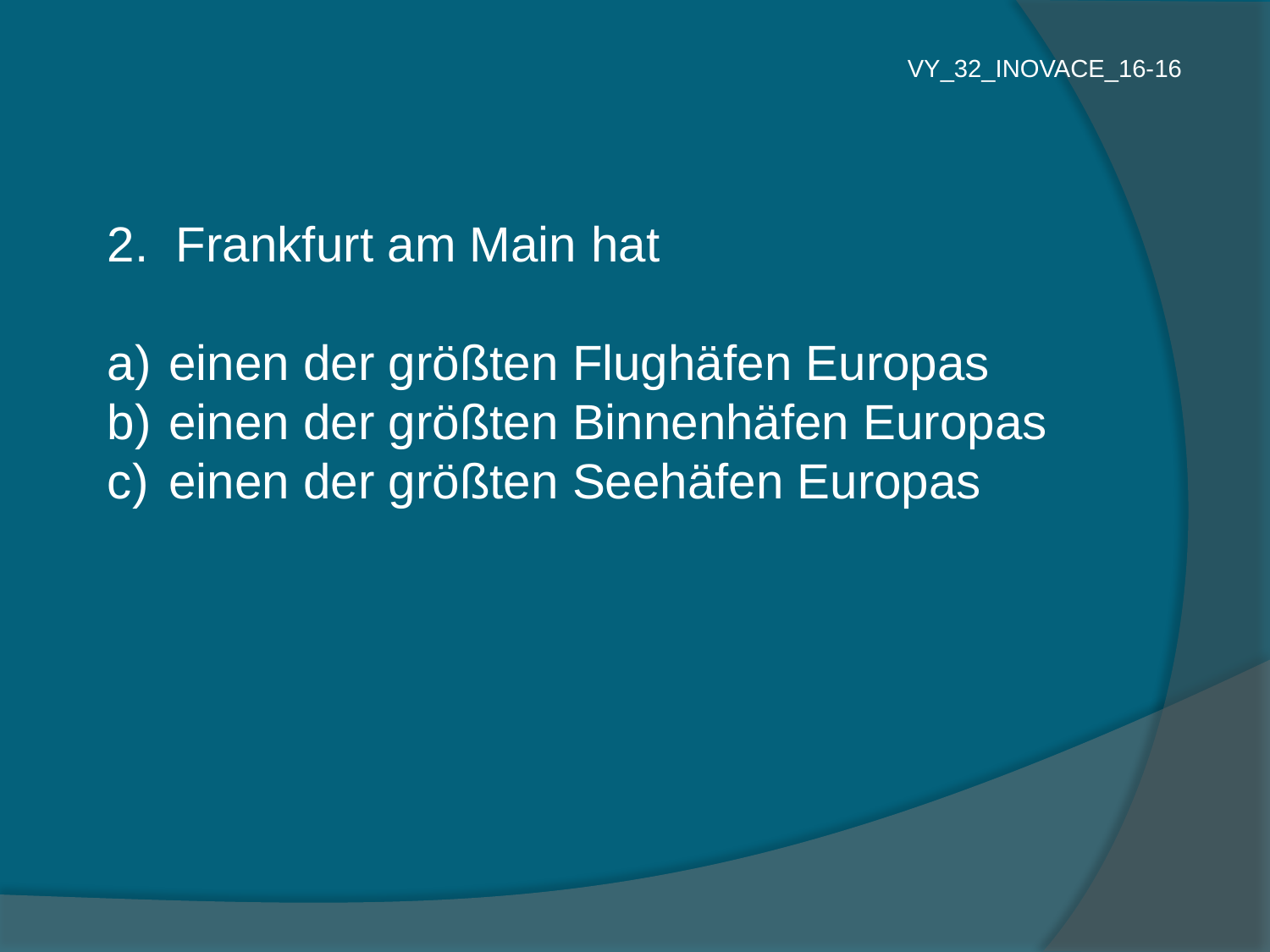

VY_32_INOVACE_16-16
2.  Frankfurt am Main hat

 einen der größten Flughäfen Europas
 einen der größten Binnenhäfen Europas
 einen der größten Seehäfen Europas